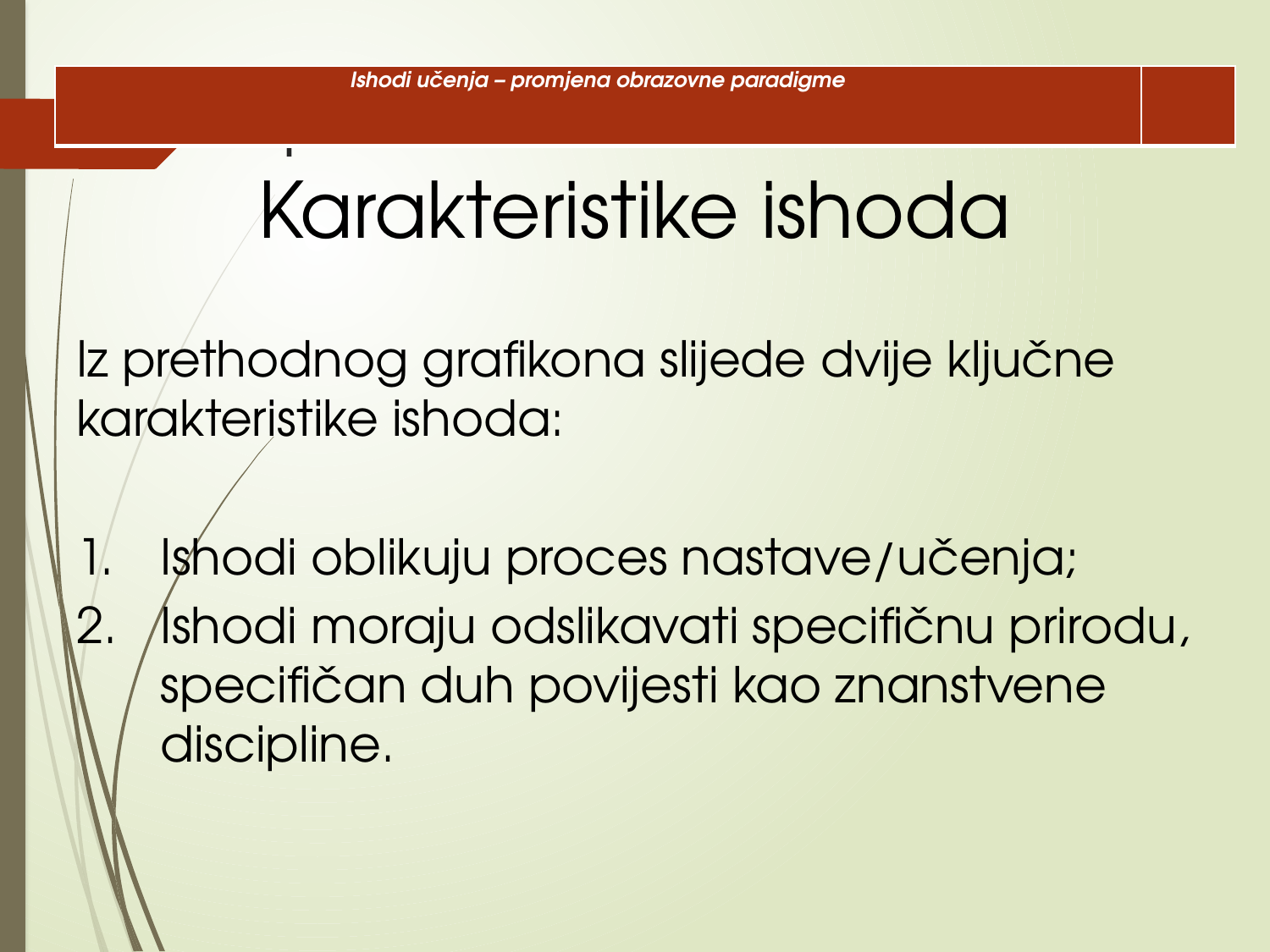

| Ishodi učenja – promjena obrazovne paradigme |  |
| --- | --- |
# l
Karakteristike ishoda
Iz prethodnog grafikona slijede dvije ključne karakteristike ishoda:

Ishodi oblikuju proces nastave/učenja;
Ishodi moraju odslikavati specifičnu prirodu, specifičan duh povijesti kao znanstvene discipline.